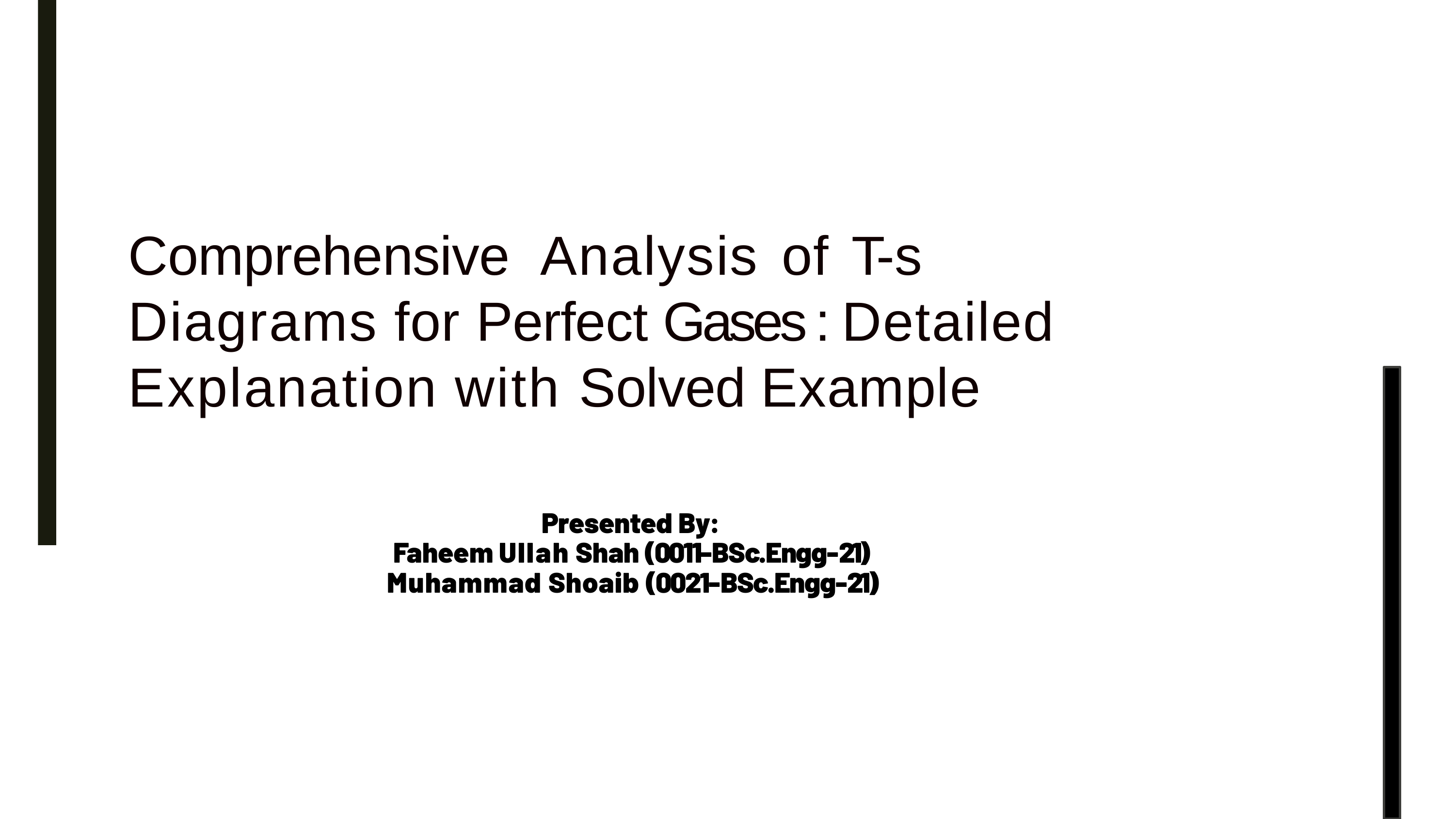

Comprehensive  Analysis  of  T-s Diagrams for Perfect Gases : Detailed Explanation with Solved Example

Presented By:
Faheem Ullah Shah (0011-BSc.Engg-21)
Muhammad Shoaib (0021-BSc.Engg-21)